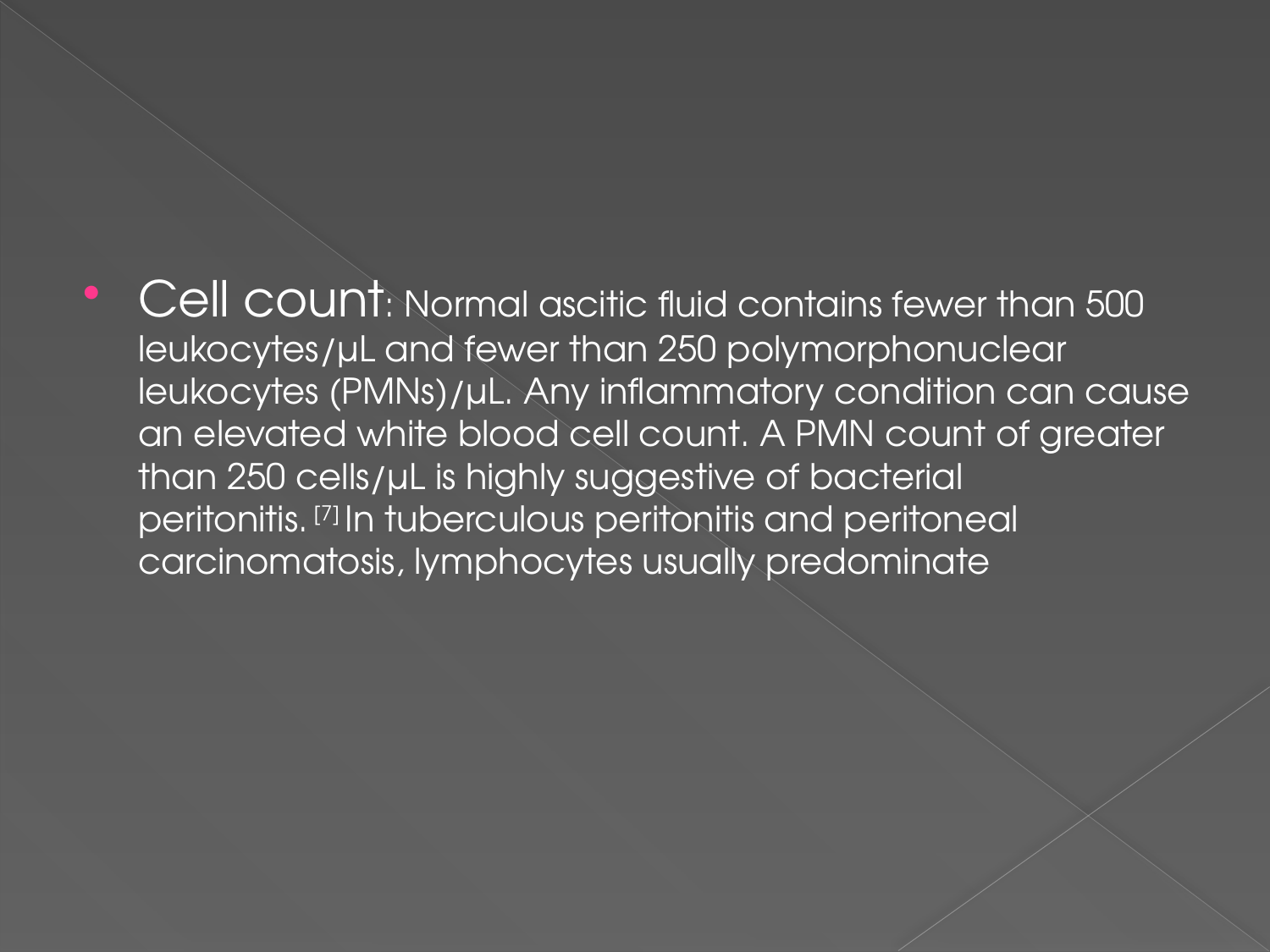

#
Cell count: Normal ascitic fluid contains fewer than 500 leukocytes/µL and fewer than 250 polymorphonuclear leukocytes (PMNs)/µL. Any inflammatory condition can cause an elevated white blood cell count. A PMN count of greater than 250 cells/µL is highly suggestive of bacterial peritonitis. [7] In tuberculous peritonitis and peritoneal carcinomatosis, lymphocytes usually predominate